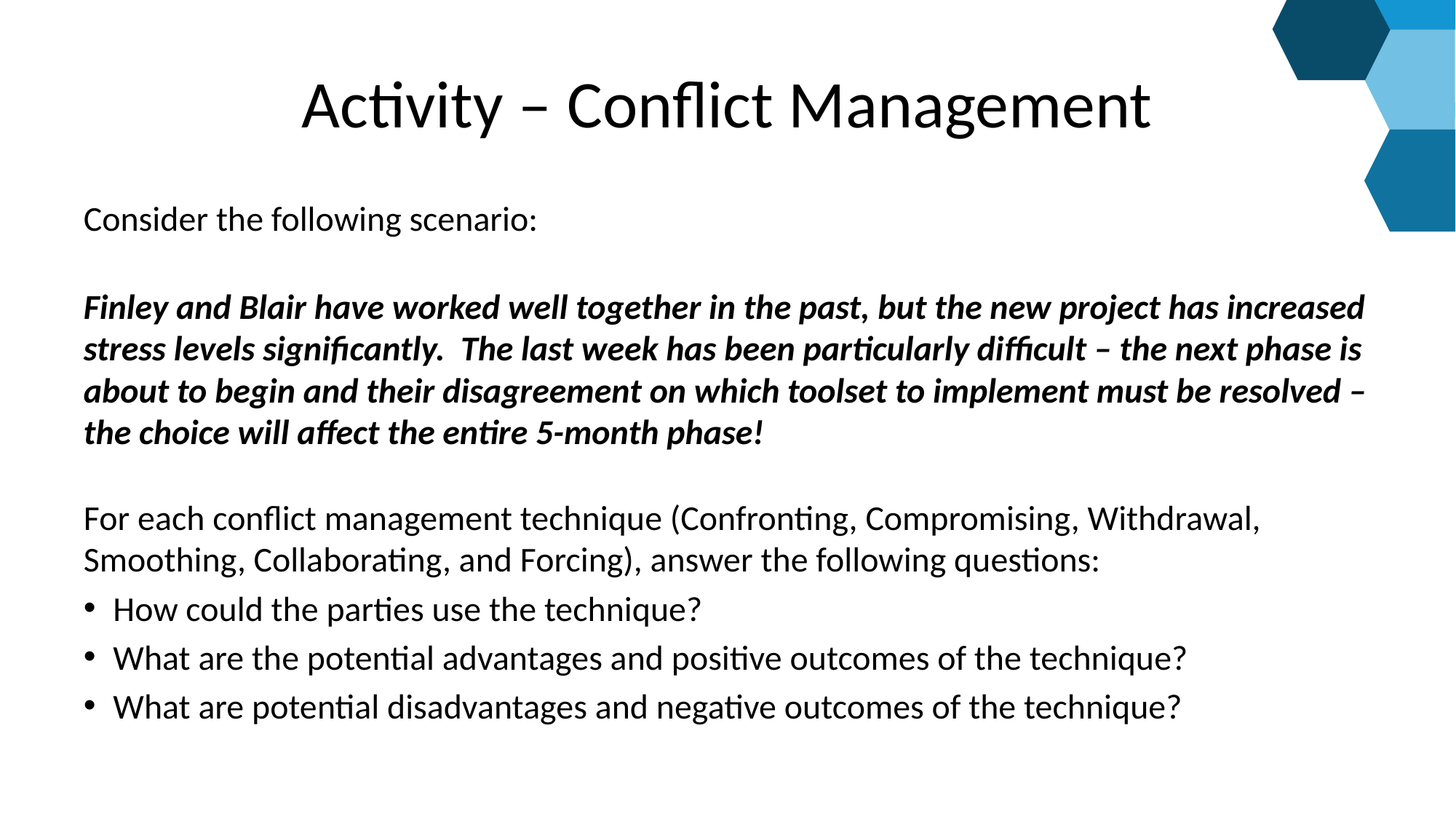

# Activity – Conflict Management
Consider the following scenario:

Finley and Blair have worked well together in the past, but the new project has increased stress levels significantly.  The last week has been particularly difficult – the next phase is about to begin and their disagreement on which toolset to implement must be resolved – the choice will affect the entire 5-month phase!

For each conflict management technique (Confronting, Compromising, Withdrawal, Smoothing, Collaborating, and Forcing), answer the following questions:
How could the parties use the technique?
What are the potential advantages and positive outcomes of the technique?
What are potential disadvantages and negative outcomes of the technique?